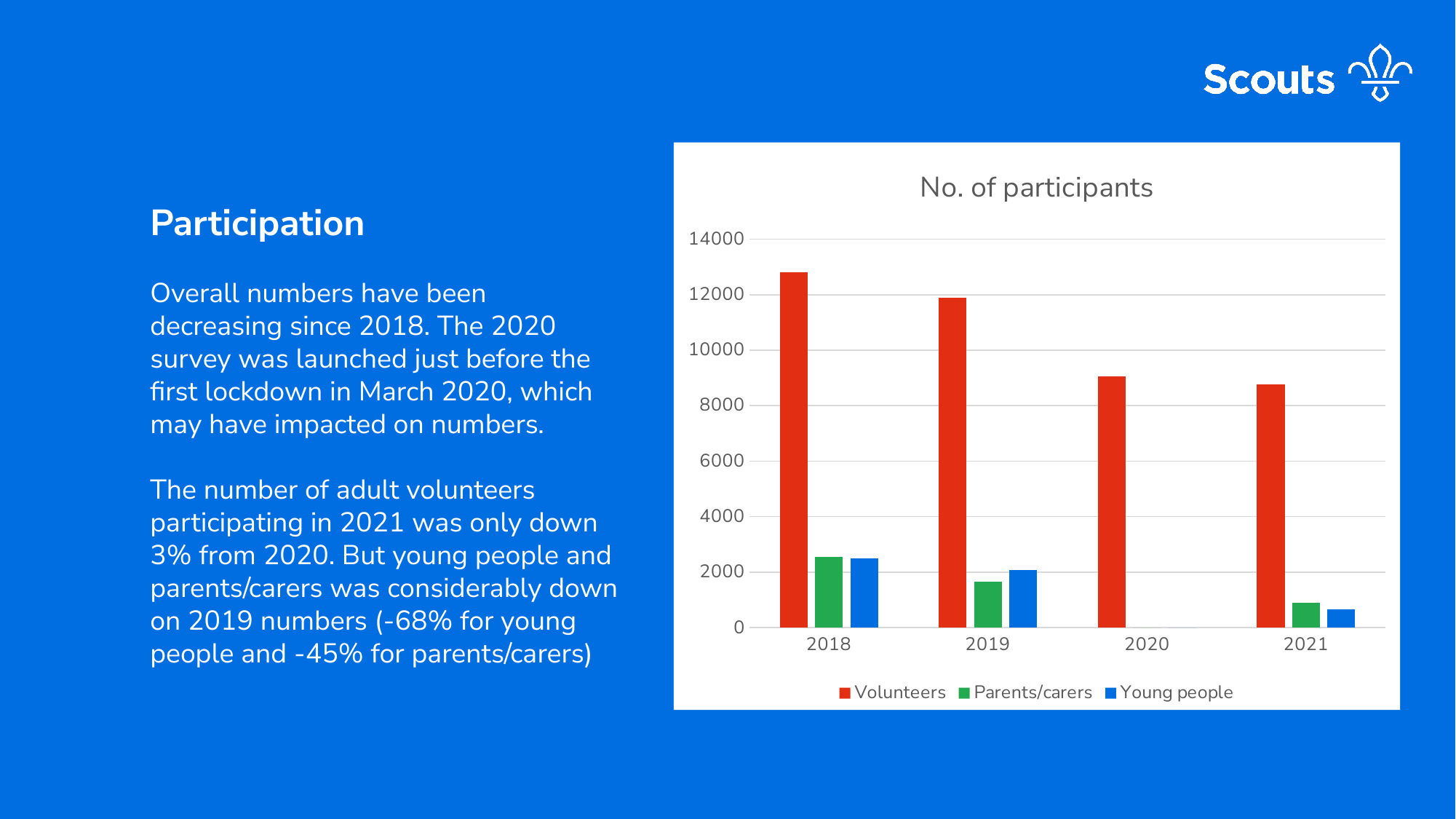

### Chart: No. of participants

| Category | Volunteers | Parents/carers | Young people |
|---|---|---|---|
| 2018 | 12795.0 | 2546.0 | 2488.0 |
| 2019 | 11882.0 | 1649.0 | 2078.0 |
| 2020 | 9064.0 | 0.0 | 0.0 |
| 2021 | 8765.0 | 898.0 | 653.0 |
Participation

Overall numbers have been decreasing since 2018. The 2020 survey was launched just before the first lockdown in March 2020, which may have impacted on numbers.
The number of adult volunteers participating in 2021 was only down 3% from 2020. But young people and parents/carers was considerably down on 2019 numbers (-68% for young people and -45% for parents/carers)